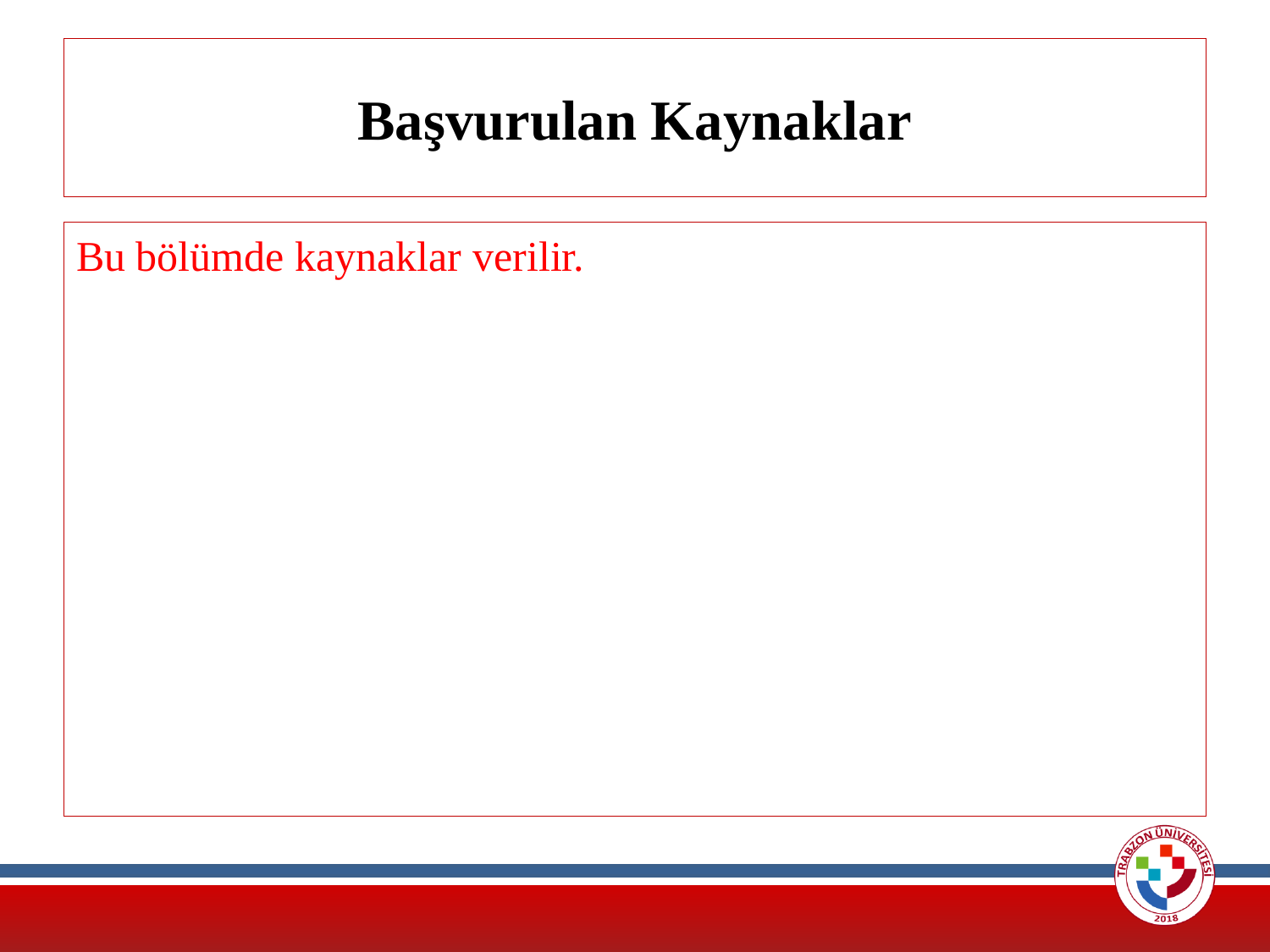

# Başvurulan Kaynaklar
Bu bölümde kaynaklar verilir.